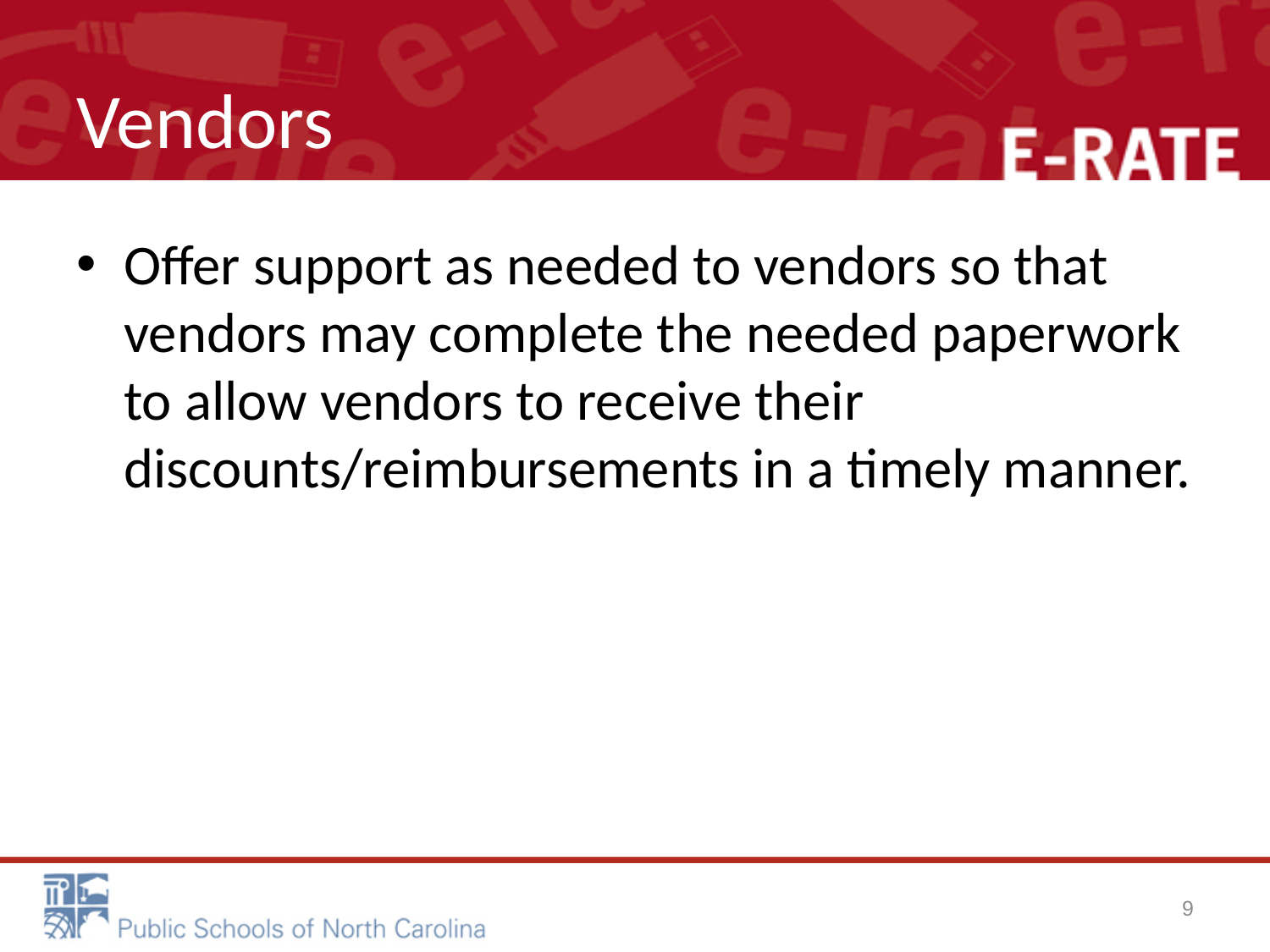

# Vendors
Offer support as needed to vendors so that vendors may complete the needed paperwork to allow vendors to receive their discounts/reimbursements in a timely manner.

9